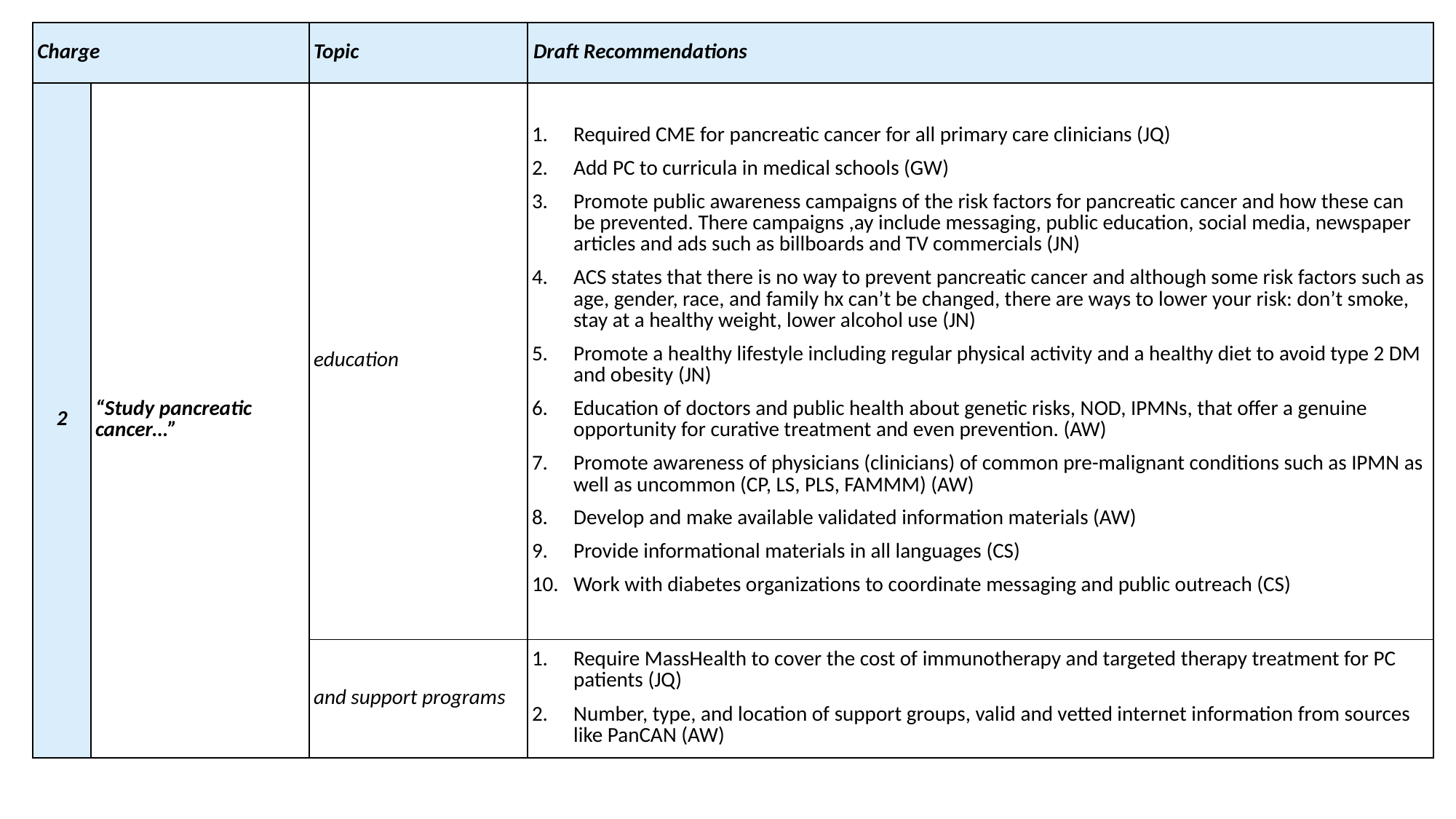

| Charge |  | Topic | Draft Recommendations |
| --- | --- | --- | --- |
| 2 | “Study pancreatic cancer…” | education | Required CME for pancreatic cancer for all primary care clinicians (JQ) Add PC to curricula in medical schools (GW) Promote public awareness campaigns of the risk factors for pancreatic cancer and how these can be prevented. There campaigns ,ay include messaging, public education, social media, newspaper articles and ads such as billboards and TV commercials (JN) ACS states that there is no way to prevent pancreatic cancer and although some risk factors such as age, gender, race, and family hx can’t be changed, there are ways to lower your risk: don’t smoke, stay at a healthy weight, lower alcohol use (JN) Promote a healthy lifestyle including regular physical activity and a healthy diet to avoid type 2 DM and obesity (JN) Education of doctors and public health about genetic risks, NOD, IPMNs, that offer a genuine opportunity for curative treatment and even prevention. (AW) Promote awareness of physicians (clinicians) of common pre-malignant conditions such as IPMN as well as uncommon (CP, LS, PLS, FAMMM) (AW) Develop and make available validated information materials (AW) Provide informational materials in all languages (CS) Work with diabetes organizations to coordinate messaging and public outreach (CS) |
|  |  | and support programs | Require MassHealth to cover the cost of immunotherapy and targeted therapy treatment for PC patients (JQ) Number, type, and location of support groups, valid and vetted internet information from sources like PanCAN (AW) |